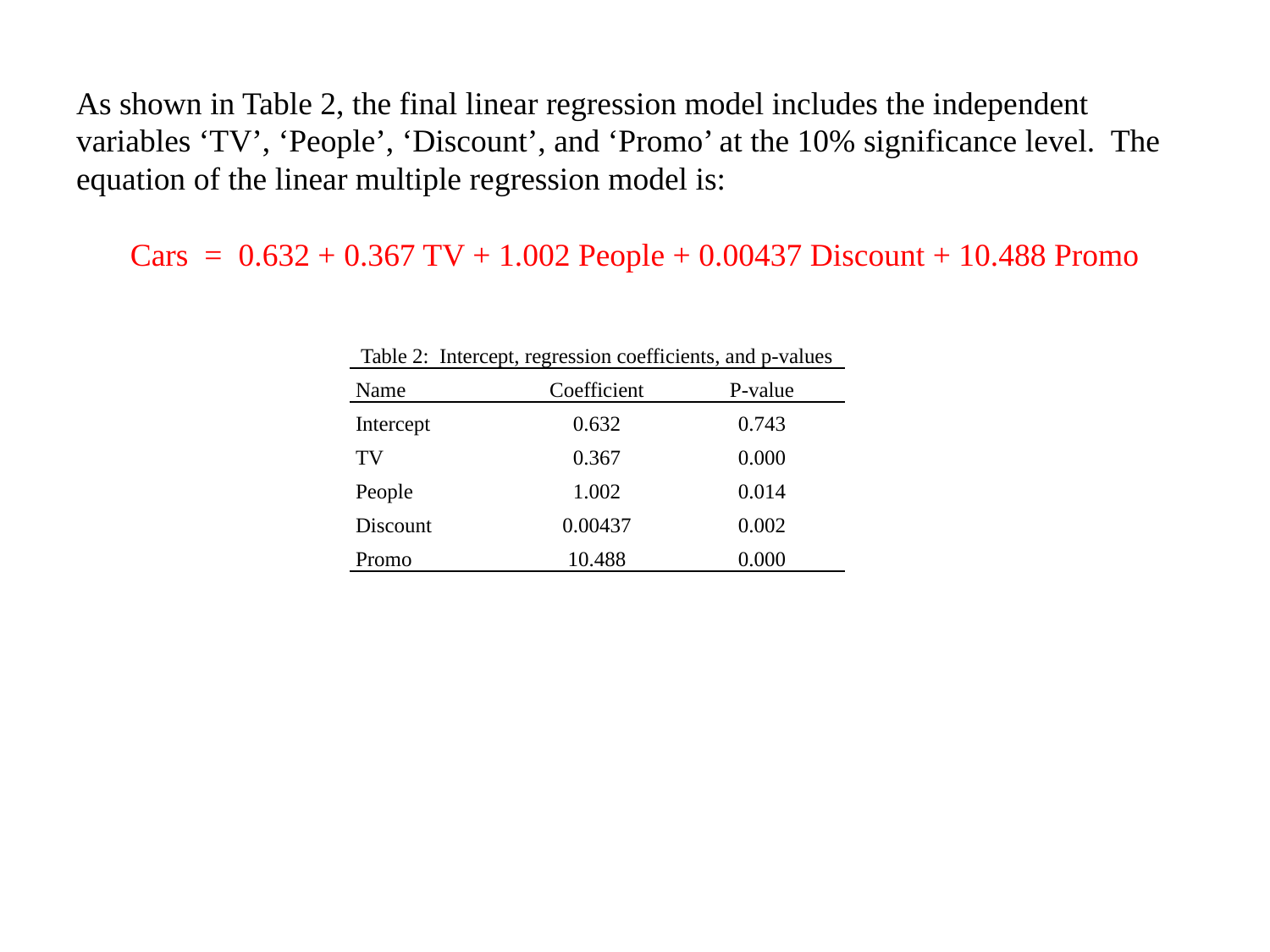

As shown in Table 2, the final linear regression model includes the independent variables ‘TV’, ‘People’, ‘Discount’, and ‘Promo’ at the 10% significance level.  The equation of the linear multiple regression model is:

Cars  =  0.632 + 0.367 TV + 1.002 People + 0.00437 Discount + 10.488 Promo
| Table 2: Intercept, regression coefficients, and p-values |  |  |
| --- | --- | --- |
| Name | Coefficient | P-value |
| Intercept | 0.632 | 0.743 |
| TV | 0.367 | 0.000 |
| People | 1.002 | 0.014 |
| Discount | 0.00437 | 0.002 |
| Promo | 10.488 | 0.000 |